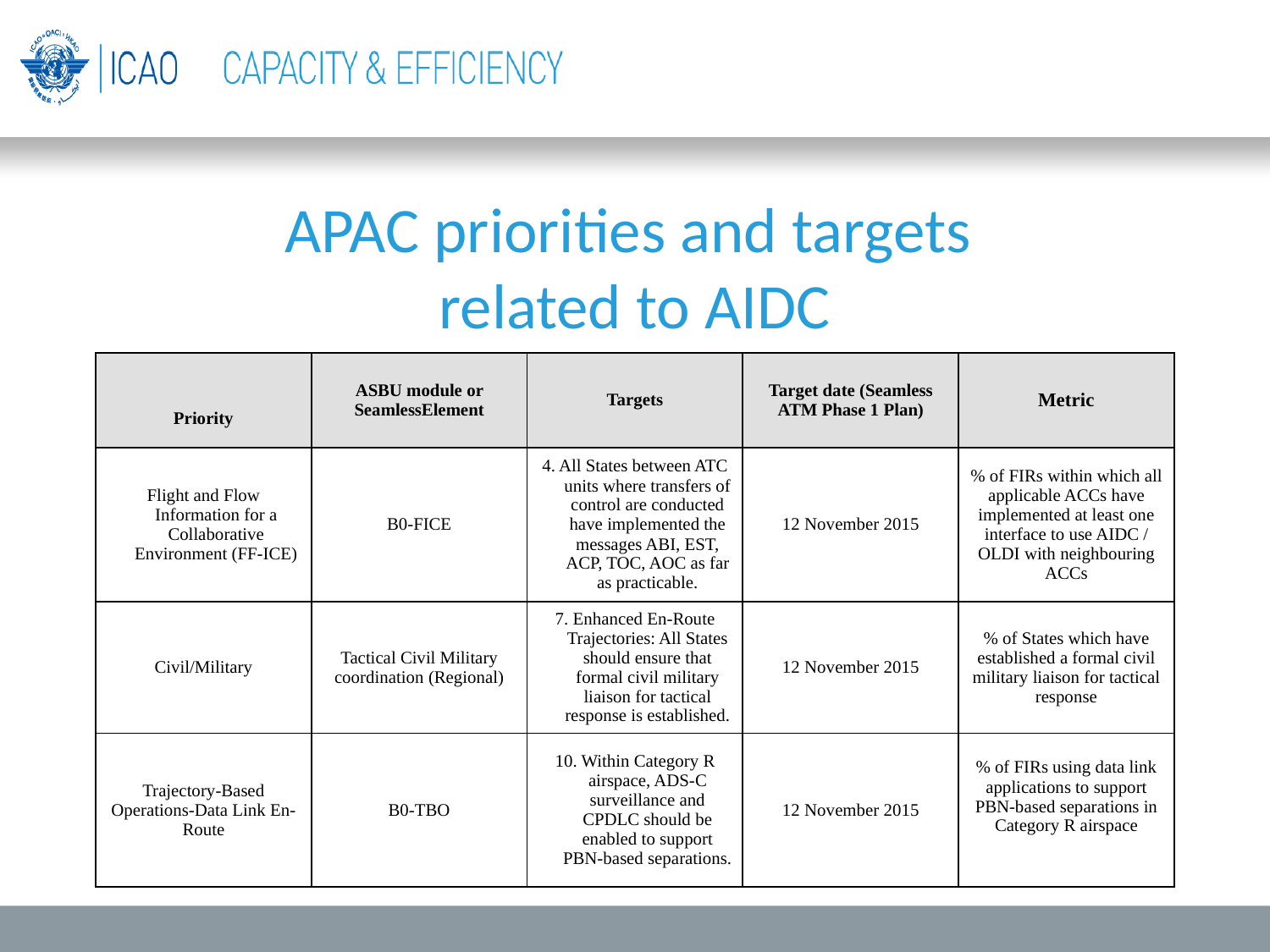

# APAC priorities and targets related to AIDC
| ­­­ Priority | ASBU module or SeamlessElement | Targets | Target date (Seamless ATM Phase 1 Plan) | Metric |
| --- | --- | --- | --- | --- |
| Flight and Flow Information for a Collaborative Environment (FF-ICE) | B0-FICE | 4. All States between ATC units where transfers of control are conducted have implemented the messages ABI, EST, ACP, TOC, AOC as far as practicable. | 12 November 2015 | % of FIRs within which all applicable ACCs have implemented at least one interface to use AIDC / OLDI with neighbouring ACCs |
| Civil/Military | Tactical Civil Military coordination (Regional) | 7. Enhanced En-Route Trajectories: All States should ensure that formal civil military liaison for tactical response is established. | 12 November 2015 | % of States which have established a formal civil military liaison for tactical response |
| Trajectory-Based Operations-Data Link En-Route | B0-TBO | 10. Within Category R airspace, ADS-C surveillance and CPDLC should be enabled to support PBN-based separations. | 12 November 2015 | % of FIRs using data link applications to support PBN-based separations in Category R airspace |